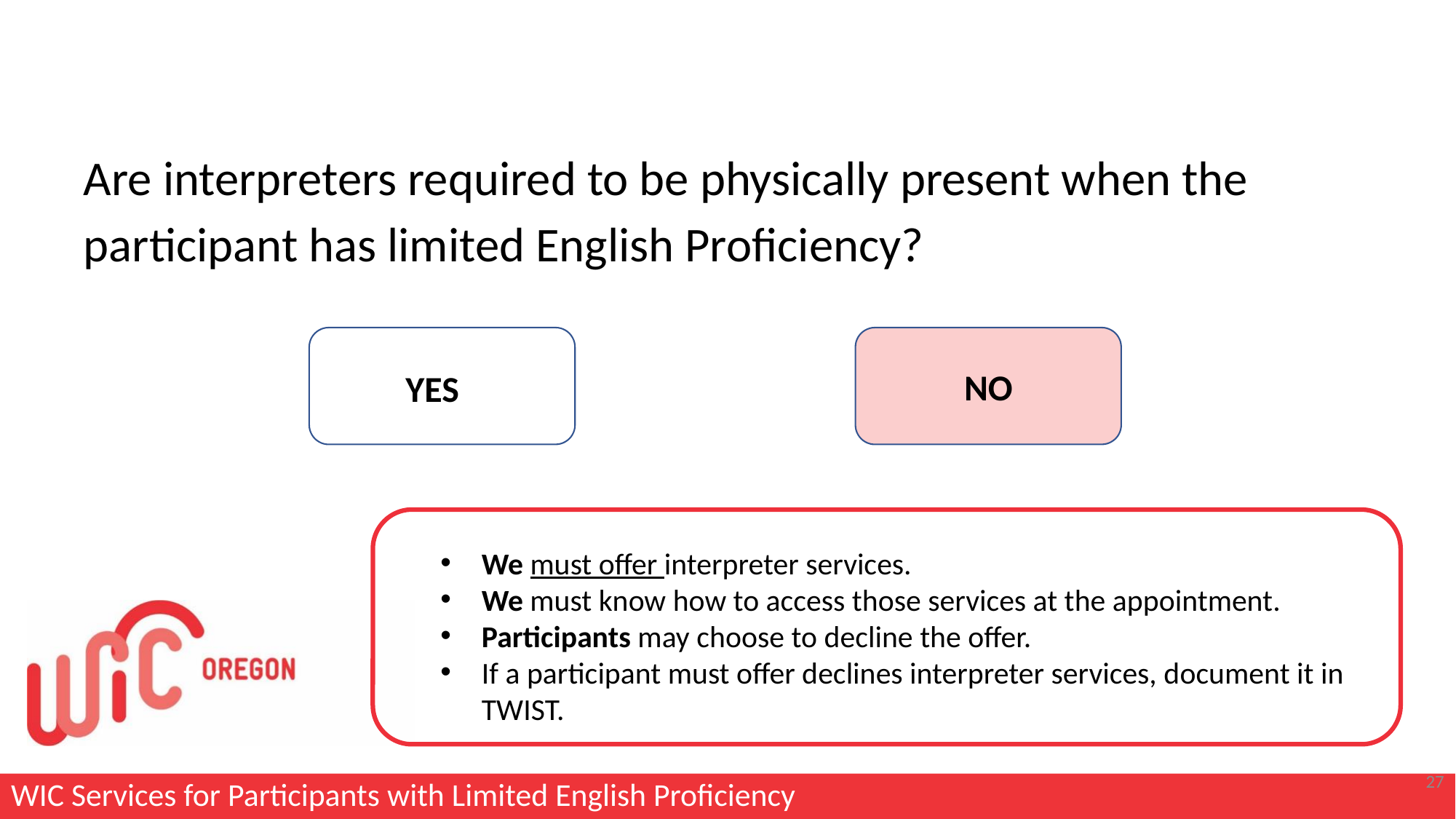

Are interpreters required to be physically present when the participant has limited English Proficiency?

NO
YES

We must offer interpreter services.
We must know how to access those services at the appointment.
Participants may choose to decline the offer.
If a participant must offer declines interpreter services, document it in TWIST.
27
WIC Services for Participants with Limited English Proficiency